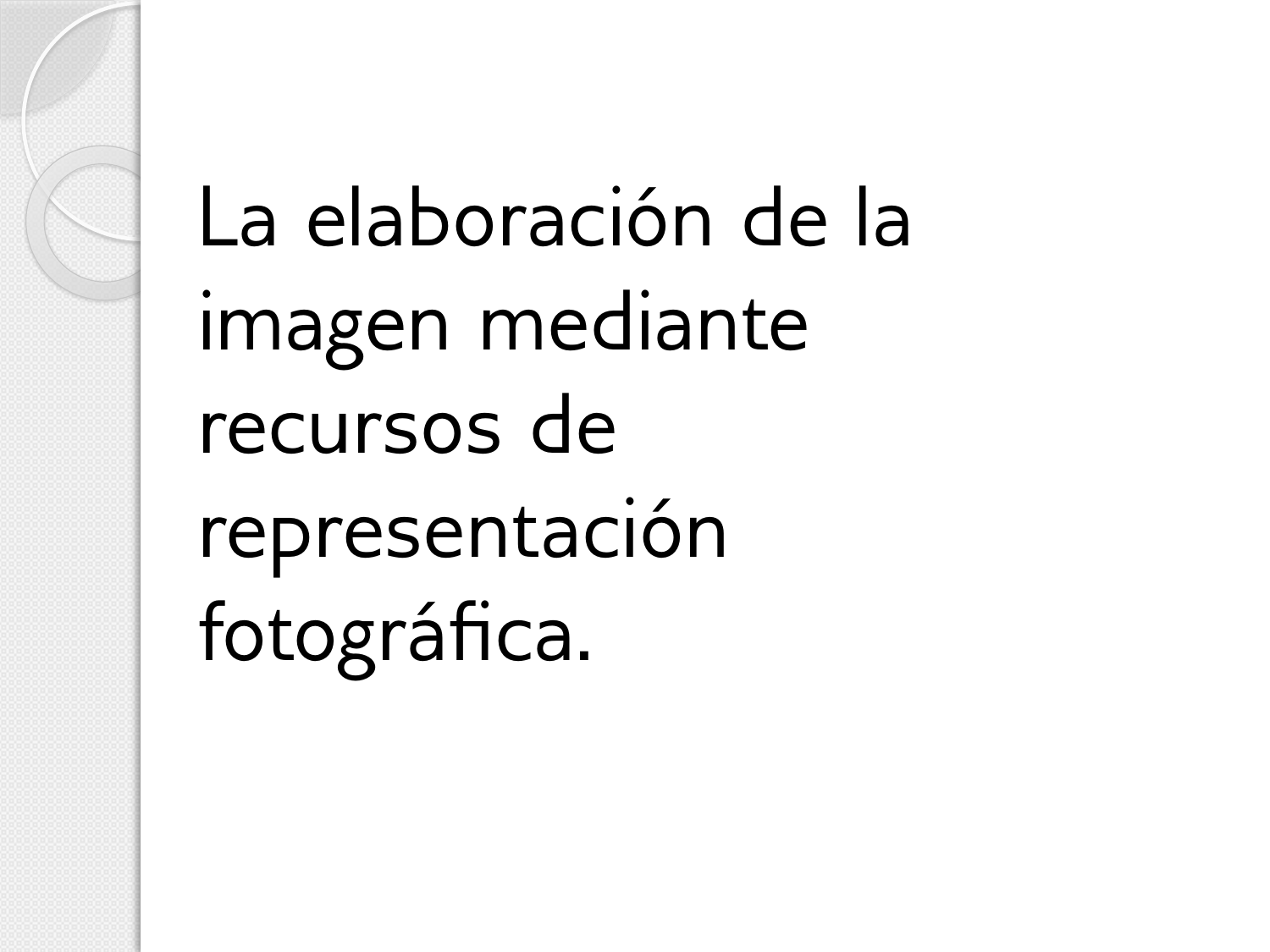

# La elaboración de la imagen mediante recursos de representación fotográfica.